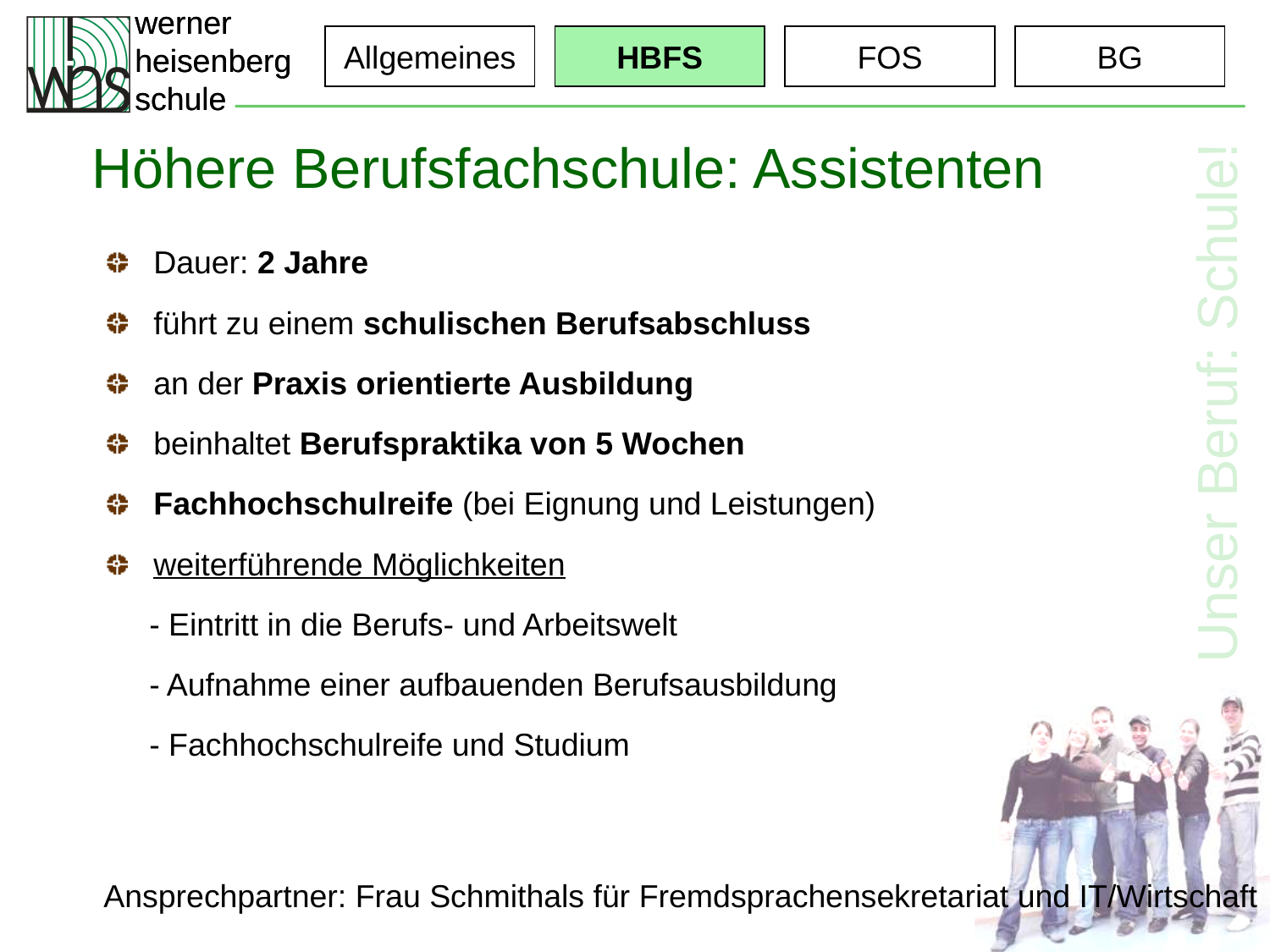

Allgemeines
HBFS
FOS
BG
Höhere Berufsfachschule: Assistenten
Dauer: 2 Jahre
führt zu einem schulischen Berufsabschluss
an der Praxis orientierte Ausbildung
beinhaltet Berufspraktika von 5 Wochen
Fachhochschulreife (bei Eignung und Leistungen)
weiterführende Möglichkeiten
     - Eintritt in die Berufs- und Arbeitswelt
     - Aufnahme einer aufbauenden Berufsausbildung
     - Fachhochschulreife und Studium
Ansprechpartner: Frau Schmithals für Fremdsprachensekretariat und IT/Wirtschaft